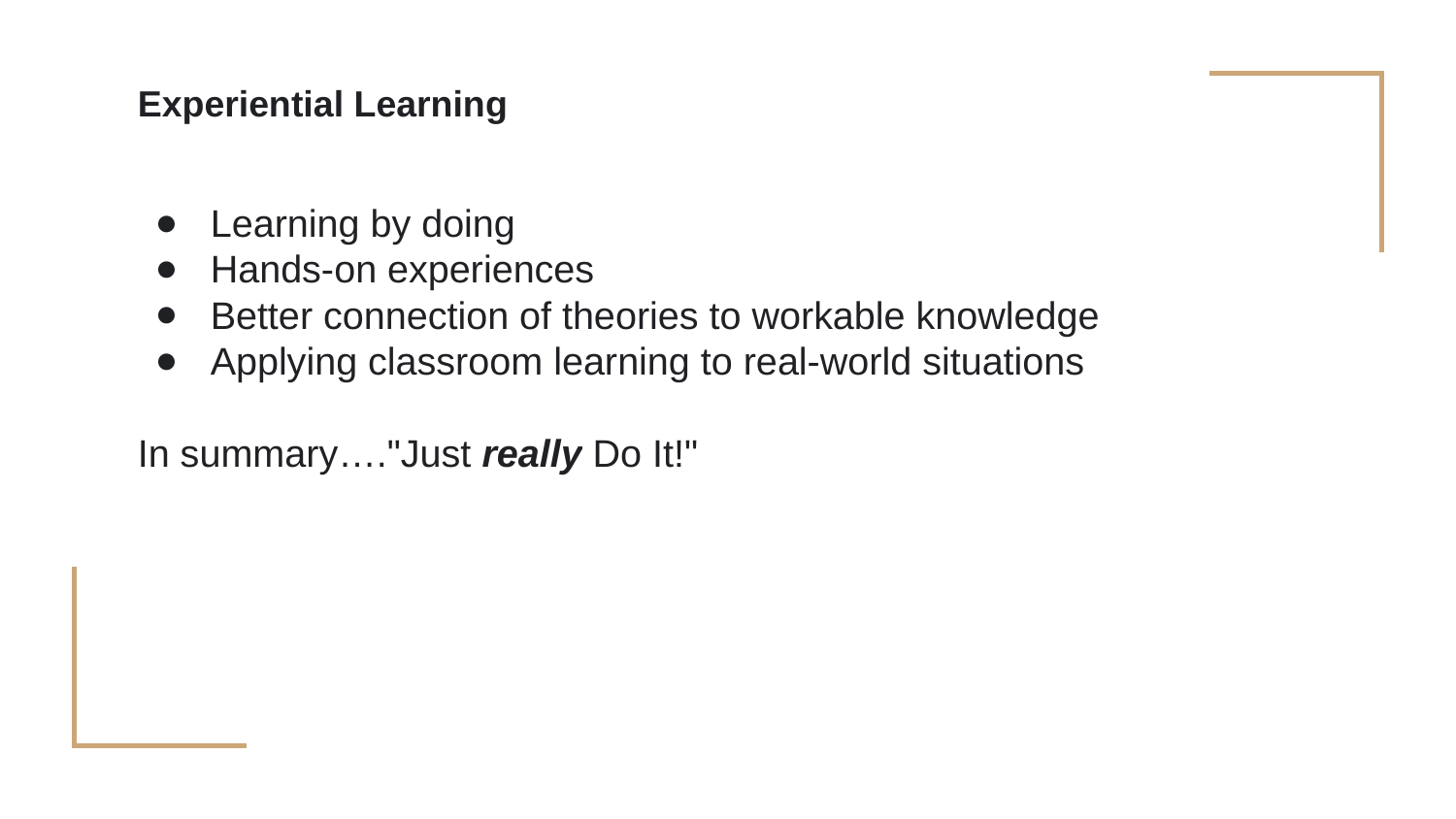

Experiential Learning
# Learning by doing
Hands-on experiences
Better connection of theories to workable knowledge
Applying classroom learning to real-world situations

In summary…."Just really Do It!"